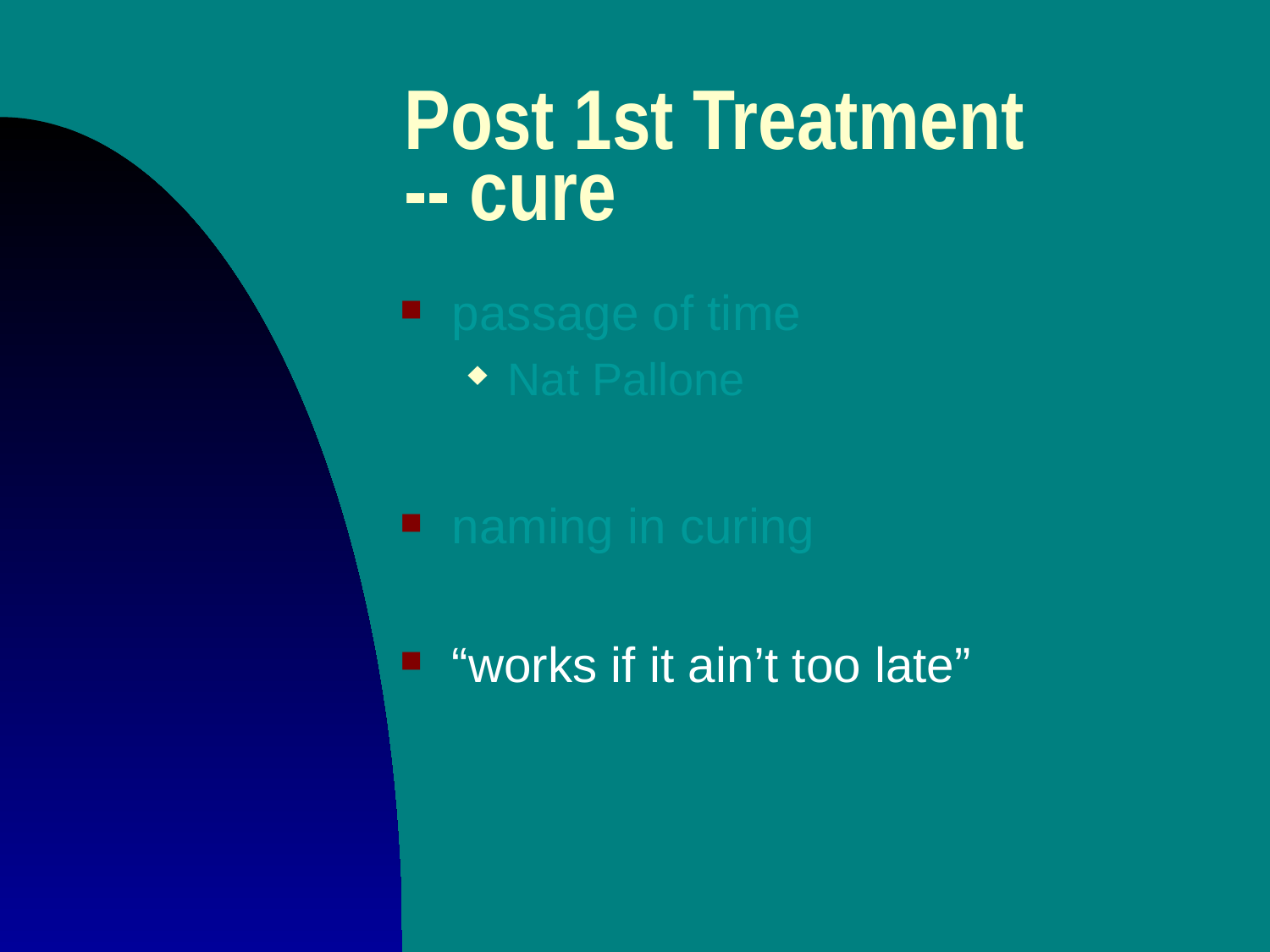

# Post 1st Treatment -- cure
passage of time
Nat Pallone

naming in curing

“works if it ain’t too late”